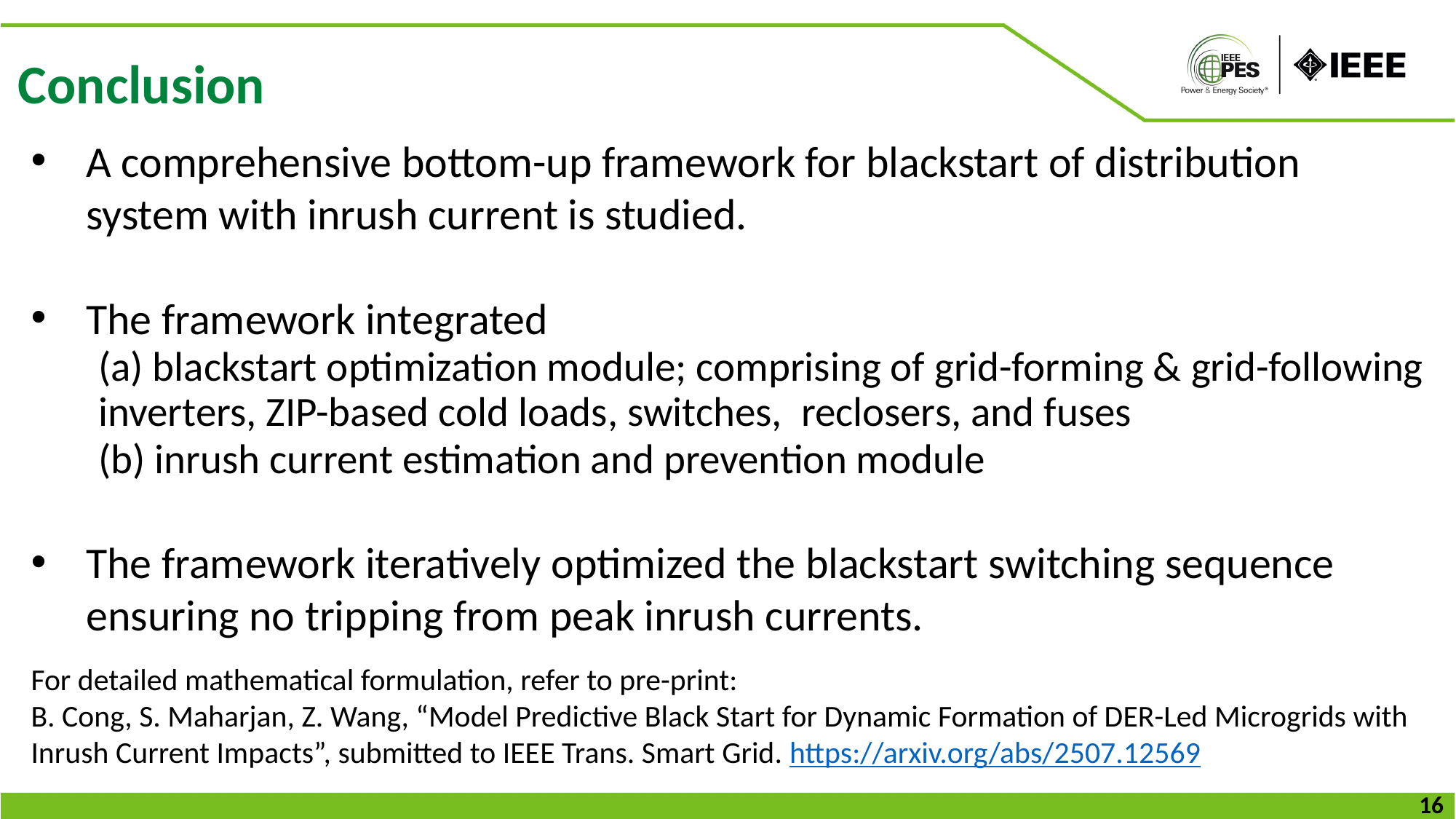

Conclusion
A comprehensive bottom-up framework for blackstart of distribution system with inrush current is studied.

The framework integrated
(a) blackstart optimization module; comprising of grid-forming & grid-following inverters, ZIP-based cold loads, switches,  reclosers, and fuses
(b) inrush current estimation and prevention module

The framework iteratively optimized the blackstart switching sequence ensuring no tripping from peak inrush currents.
For detailed mathematical formulation, refer to pre-print:
B. Cong, S. Maharjan, Z. Wang, “Model Predictive Black Start for Dynamic Formation of DER-Led Microgrids with Inrush Current Impacts”, submitted to IEEE Trans. Smart Grid. https://arxiv.org/abs/2507.12569